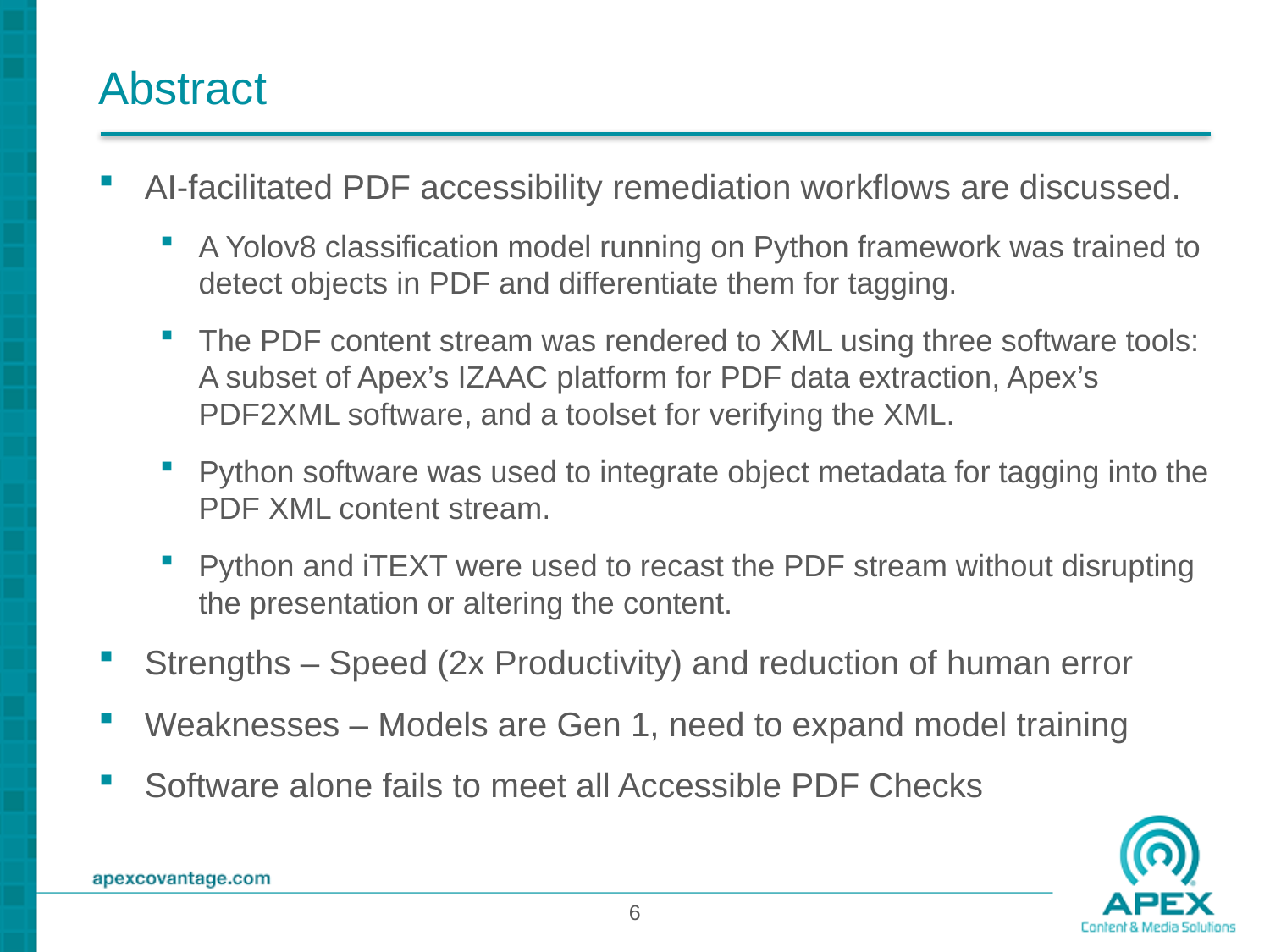

# Abstract
AI-facilitated PDF accessibility remediation workflows are discussed.
A Yolov8 classification model running on Python framework was trained to detect objects in PDF and differentiate them for tagging.
The PDF content stream was rendered to XML using three software tools: A subset of Apex’s IZAAC platform for PDF data extraction, Apex’s PDF2XML software, and a toolset for verifying the XML.
Python software was used to integrate object metadata for tagging into the PDF XML content stream.
Python and iTEXT were used to recast the PDF stream without disrupting the presentation or altering the content.
Strengths – Speed (2x Productivity) and reduction of human error
Weaknesses – Models are Gen 1, need to expand model training
Software alone fails to meet all Accessible PDF Checks
6